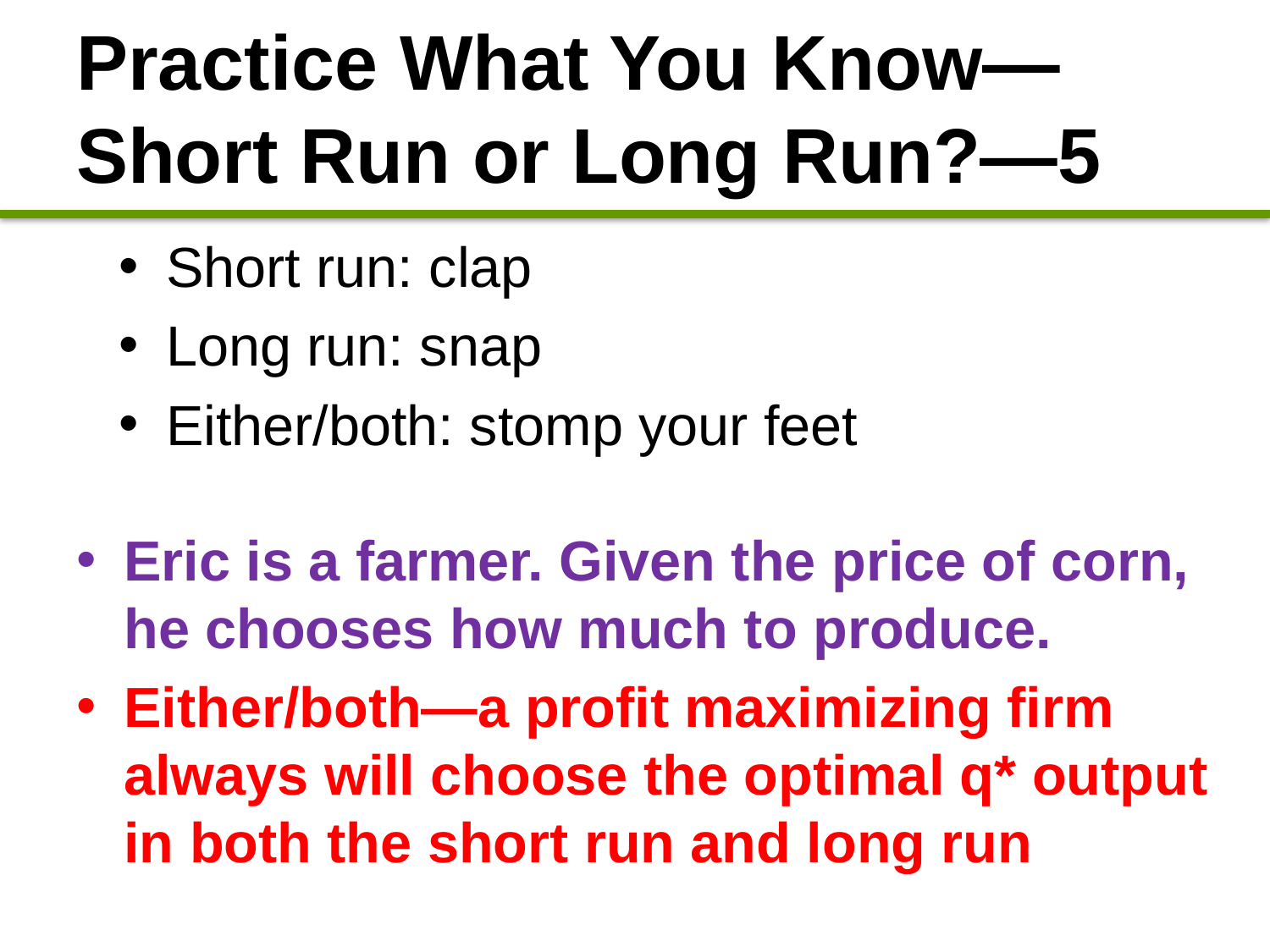

# Practice What You Know— Short Run or Long Run?—5
Short run: clap
Long run: snap
Either/both: stomp your feet
Eric is a farmer. Given the price of corn, he chooses how much to produce.
Either/both—a profit maximizing firm always will choose the optimal q* output in both the short run and long run